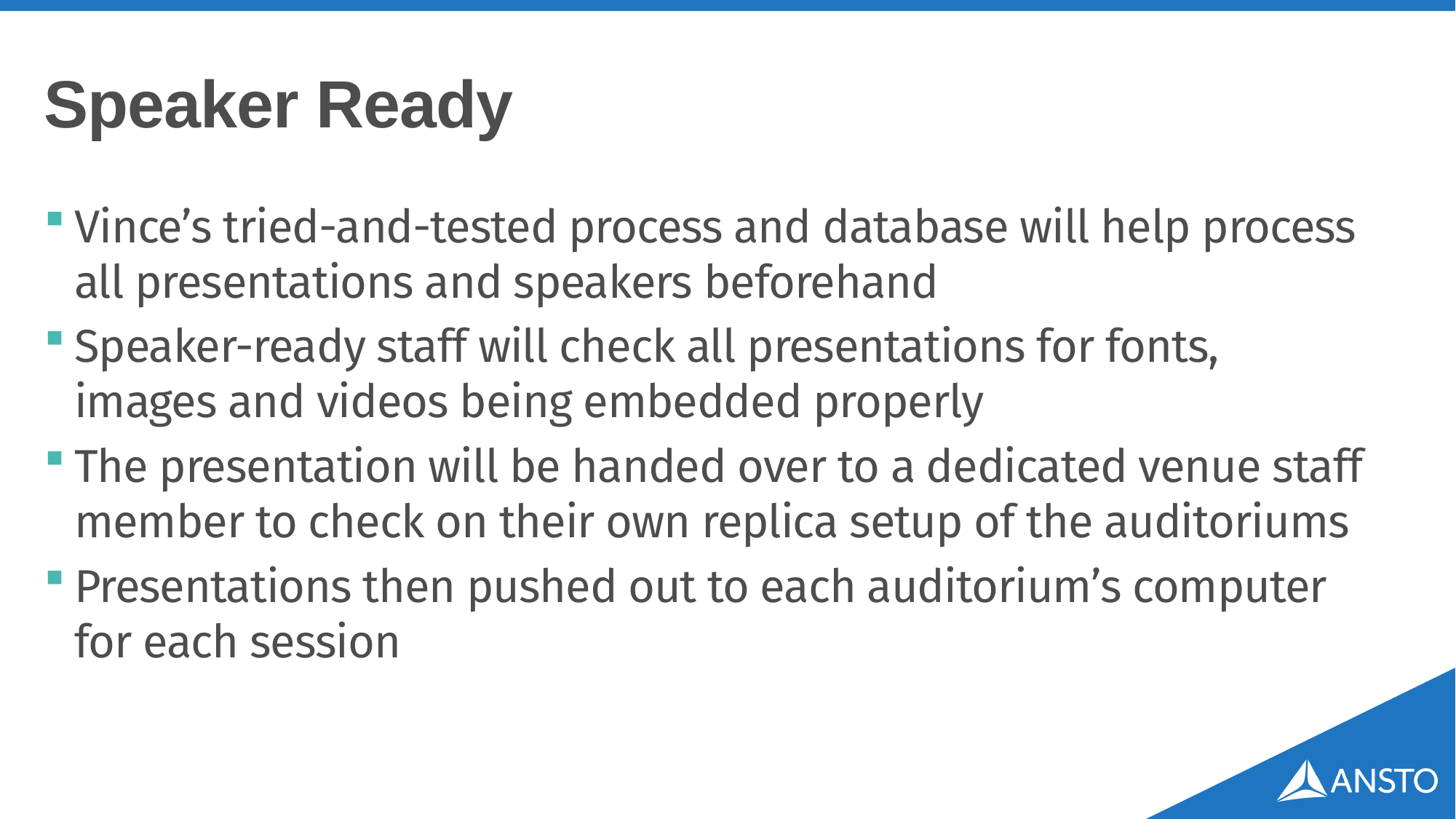

# Speaker Ready
Vince’s tried-and-tested process and database will help process all presentations and speakers beforehand
Speaker-ready staff will check all presentations for fonts, images and videos being embedded properly
The presentation will be handed over to a dedicated venue staff member to check on their own replica setup of the auditoriums
Presentations then pushed out to each auditorium’s computer for each session